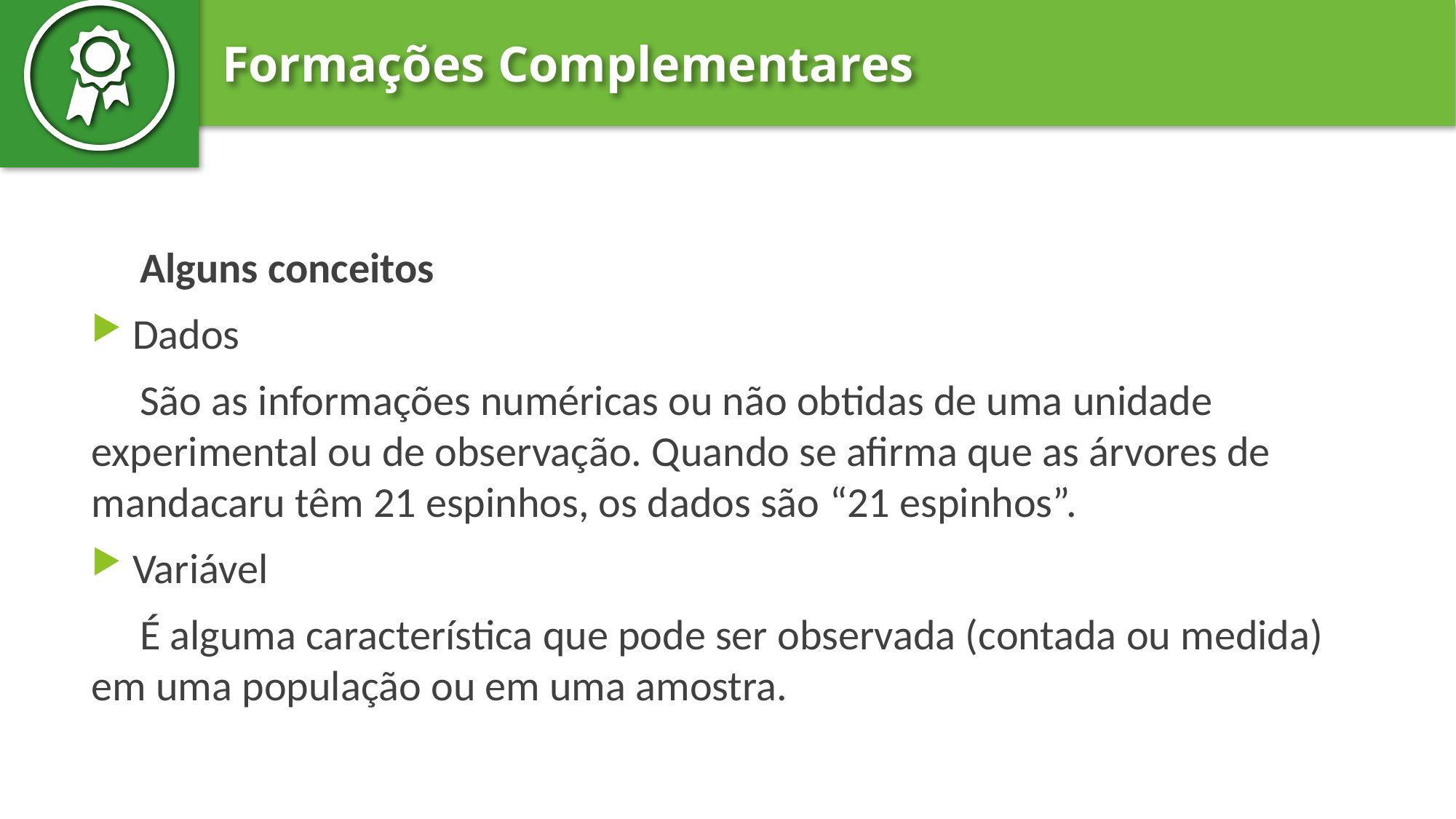

Alguns conceitos
Dados
     São as informações numéricas ou não obtidas de uma unidade experimental ou de observação. Quando se afirma que as árvores de mandacaru têm 21 espinhos, os dados são “21 espinhos”.
Variável
     É alguma característica que pode ser observada (contada ou medida) em uma população ou em uma amostra.